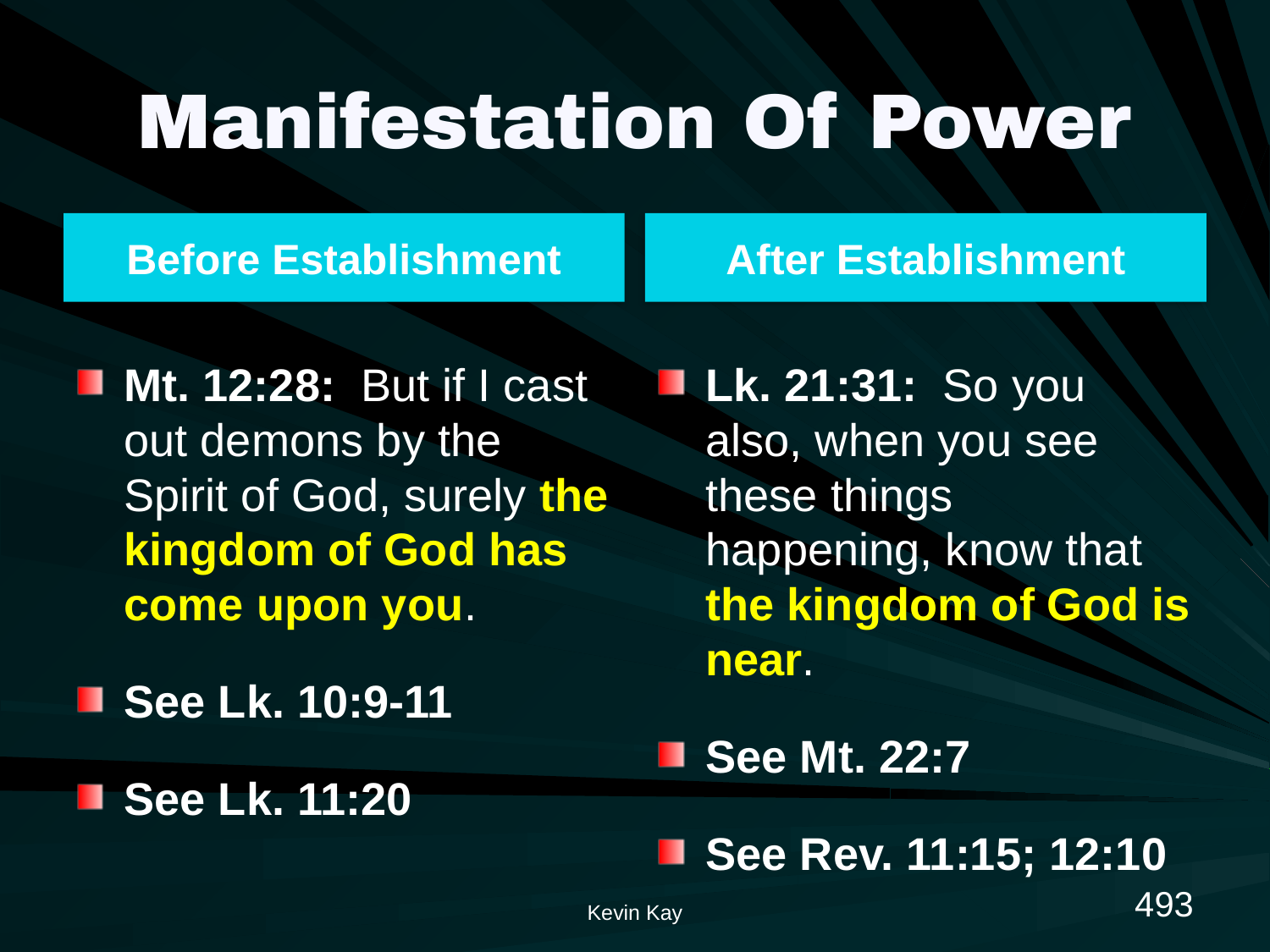

# Manifestation Of Power
Before Establishment
After Establishment
Mt. 12:28:  But if I cast out demons by the Spirit of God, surely the kingdom of God has come upon you.
See Lk. 10:9-11
See Lk. 11:20
Lk. 21:31:  So you also, when you see these things happening, know that the kingdom of God is near.
See Mt. 22:7
See Rev. 11:15; 12:10
493
Kevin Kay